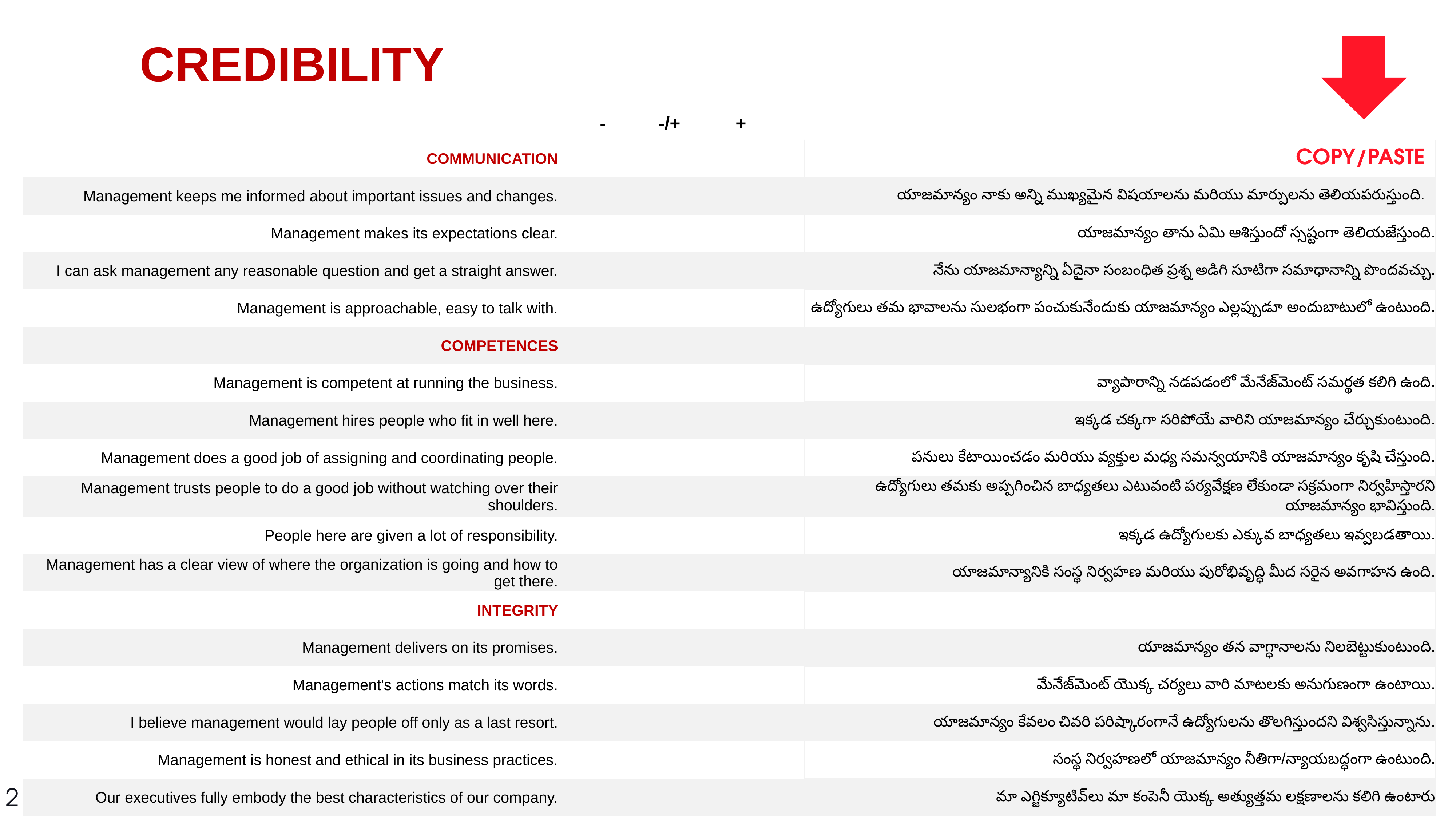

CREDIBILITY

|  | - | -/+ | + |  |  |
| --- | --- | --- | --- | --- | --- |
| COMMUNICATION |  |  |  |  | COPY/PASTE |
| Management keeps me informed about important issues and changes. |  |  |  |  | యాజమాన్యం నాకు అన్ని ముఖ్యమైన విషయాలను మరియు మార్పులను తెలియపరుస్తుంది. |
| Management makes its expectations clear. |  |  |  |  | యాజమాన్యం తాను ఏమి ఆశిస్తుందో స్సష్టంగా తెలియజేస్తుంది. |
| I can ask management any reasonable question and get a straight answer. |  |  |  |  | నేను యాజమాన్యాన్ని ఏదైనా సంబంధిత ప్రశ్న అడిగి సూటిగా సమాధానాన్ని పొందవచ్చు. |
| Management is approachable, easy to talk with. |  |  |  |  | ఉద్యోగులు తమ భావాలను సులభంగా పంచుకునేందుకు యాజమాన్యం ఎల్లప్పుడూ అందుబాటులో ఉంటుంది. |
| COMPETENCES |  |  |  |  |  |
| Management is competent at running the business. |  |  |  |  | వ్యాపారాన్ని నడపడంలో మేనేజ్‌మెంట్ సమర్థత కలిగి ఉంది. |
| Management hires people who fit in well here. |  |  |  |  | ఇక్కడ చక్కగా సరిపోయే వారిని యాజమాన్యం చేర్చుకుంటుంది. |
| Management does a good job of assigning and coordinating people. |  |  |  |  | పనులు కేటాయించడం మరియు వ్యక్తుల మధ్య సమన్వయానికి యాజమాన్యం కృషి చేస్తుంది. |
| Management trusts people to do a good job without watching over their shoulders. |  |  |  |  | ఉద్యోగులు తమకు అప్పగించిన బాధ్యతలు ఎటువంటి పర్యవేక్షణ లేకుండా సక్రమంగా నిర్వహిస్తారని యాజమాన్యం భావిస్తుంది. |
| People here are given a lot of responsibility. |  |  |  |  | ఇక్కడ ఉద్యోగులకు ఎక్కువ బాధ్యతలు ఇవ్వబడతాయి. |
| Management has a clear view of where the organization is going and how to get there. |  |  |  |  | యాజమాన్యానికి సంస్థ నిర్వహణ మరియు పురోభివృద్ధి మీద సరైన అవగాహన ఉంది. |
| INTEGRITY |  |  |  |  |  |
| Management delivers on its promises. |  |  |  |  | యాజమాన్యం తన వాగ్ధానాలను నిలబెట్టుకుంటుంది. |
| Management's actions match its words. |  |  |  |  | మేనేజ్‌మెంట్ యొక్క చర్యలు వారి మాటలకు అనుగుణంగా ఉంటాయి. |
| I believe management would lay people off only as a last resort. |  |  |  |  | యాజమాన్యం కేవలం చివరి పరిష్కారంగానే ఉద్యోగులను తొలగిస్తుందని విశ్వసిస్తున్నాను. |
| Management is honest and ethical in its business practices. |  |  |  |  | సంస్థ నిర్వహణలో యాజమాన్యం నీతిగా/న్యాయబద్ధంగా ఉంటుంది. |
| Our executives fully embody the best characteristics of our company. |  |  |  |  | మా ఎగ్జిక్యూటివ్‌లు మా కంపెనీ యొక్క అత్యుత్తమ లక్షణాలను కలిగి ఉంటారు |
2